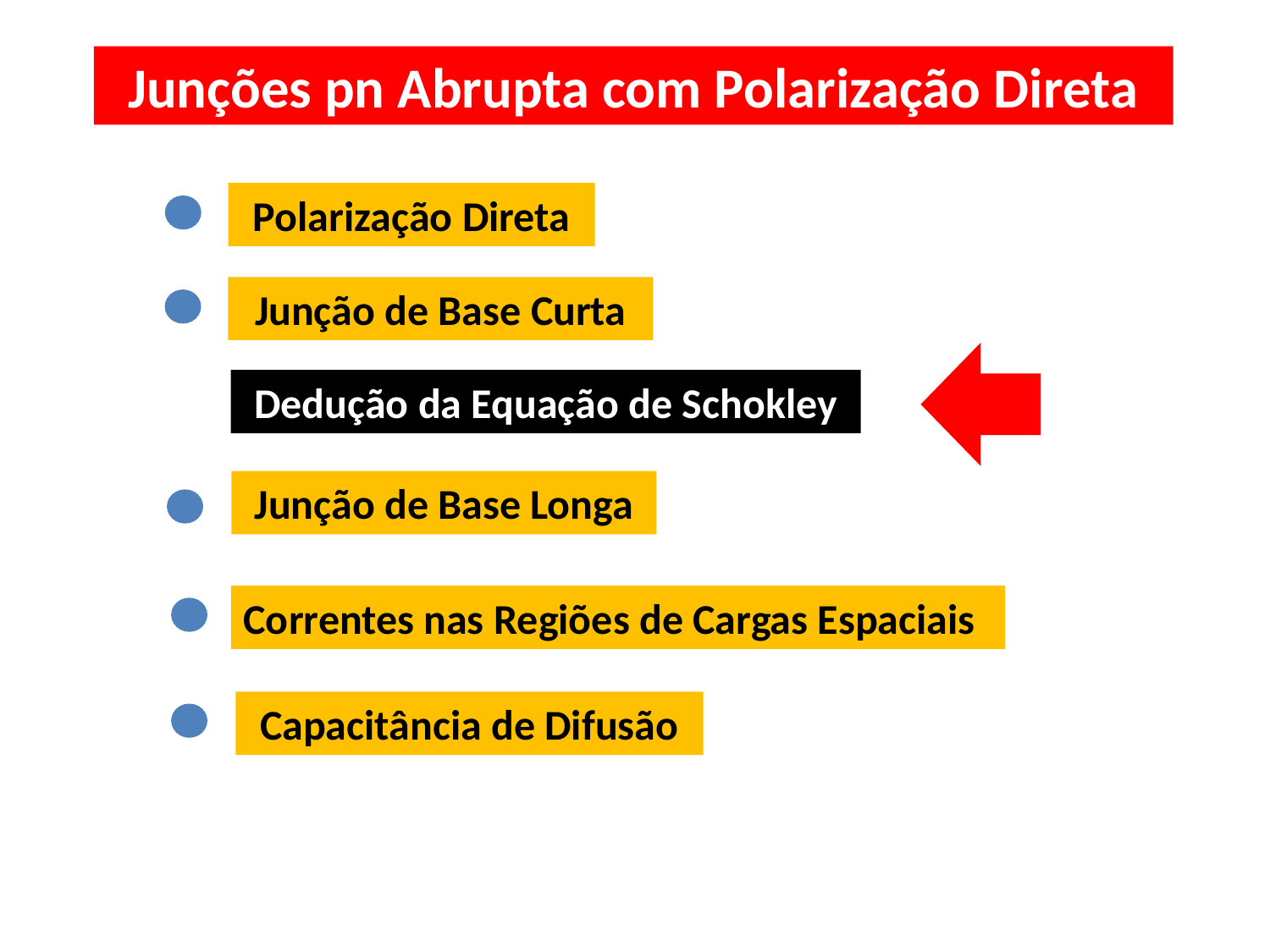

Junções pn Abrupta com Polarização Direta
Polarização Direta

Junção de Base Curta

Dedução da Equação de Schokley
Junção de Base Longa

Correntes nas Regiões de Cargas Espaciais

Capacitância de Difusão